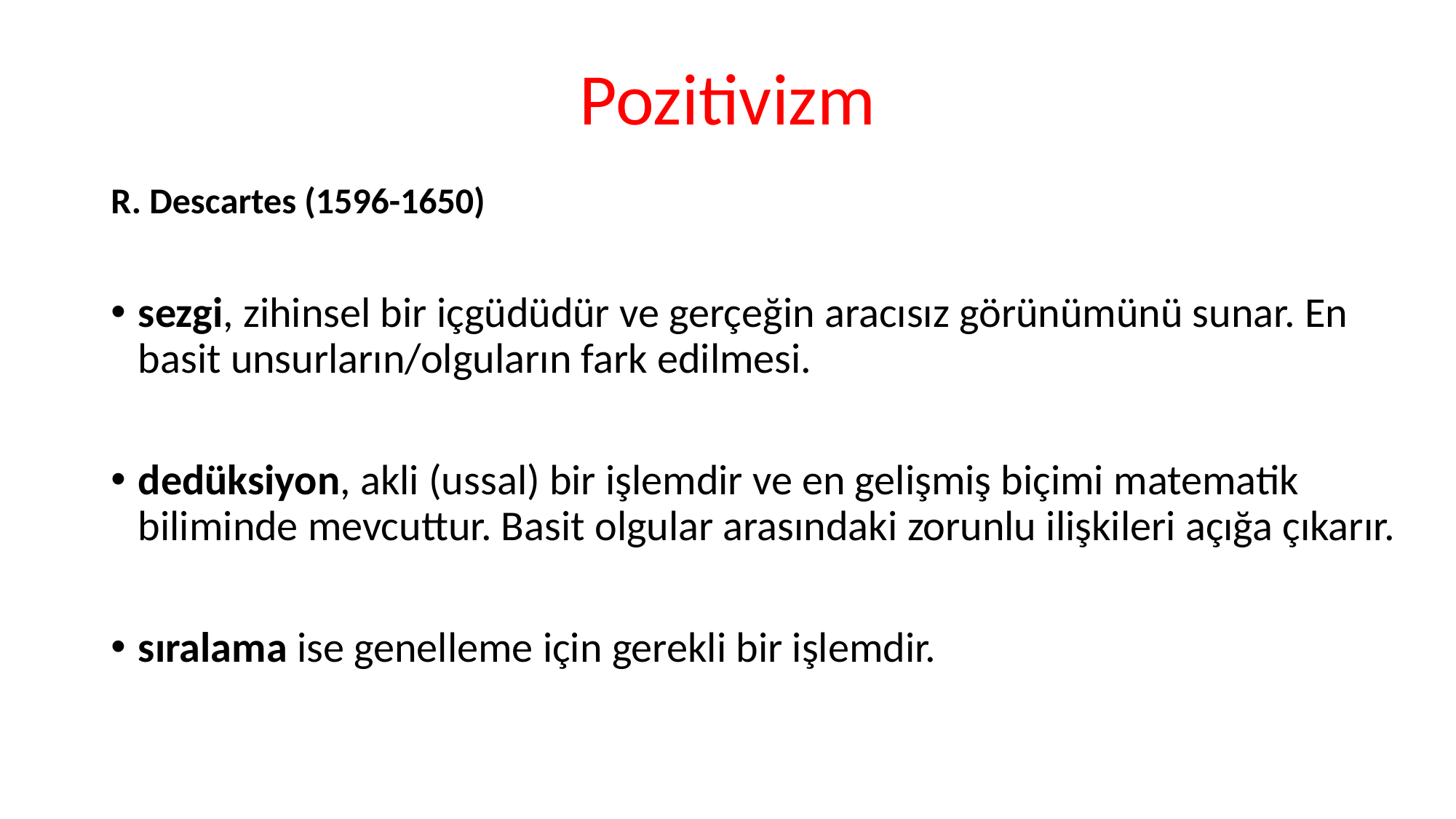

# Pozitivizm
R. Descartes (1596-1650)

sezgi, zihinsel bir içgüdüdür ve gerçeğin aracısız görünümünü sunar. En basit unsurların/olguların fark edilmesi.

dedüksiyon, akli (ussal) bir işlemdir ve en gelişmiş biçimi matematik biliminde mevcuttur. Basit olgular arasındaki zorunlu ilişkileri açığa çıkarır.

sıralama ise genelleme için gerekli bir işlemdir.